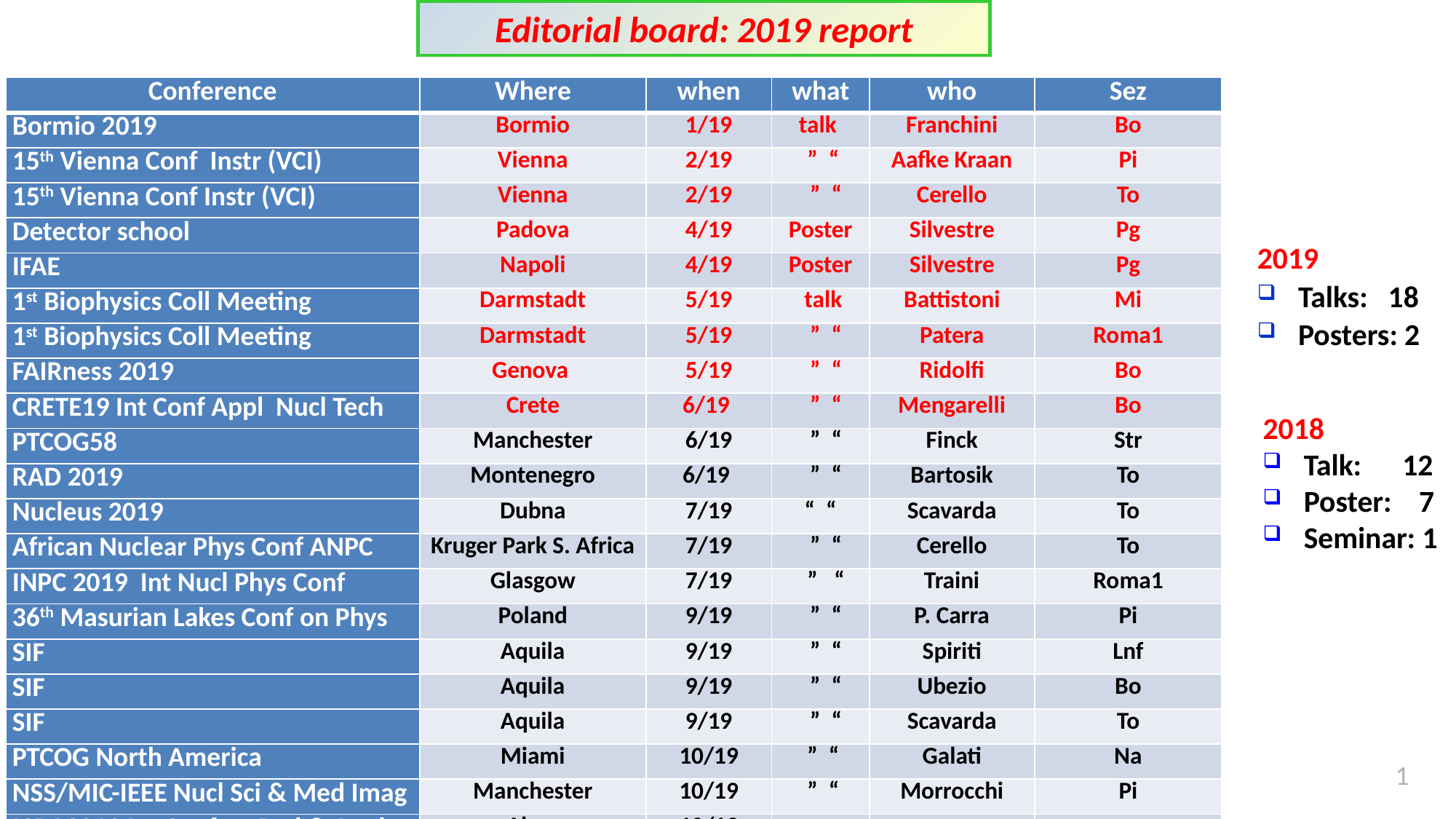

Editorial board: 2019 report
| Conference | Where | when | what | who | Sez |
| --- | --- | --- | --- | --- | --- |
| Bormio 2019 | Bormio | 1/19 | talk | Franchini | Bo |
| 15th Vienna Conf Instr (VCI) | Vienna | 2/19 | ” “ | Aafke Kraan | Pi |
| 15th Vienna Conf Instr (VCI) | Vienna | 2/19 | ” “ | Cerello | To |
| Detector school | Padova | 4/19 | Poster | Silvestre | Pg |
| IFAE | Napoli | 4/19 | Poster | Silvestre | Pg |
| 1st Biophysics Coll Meeting | Darmstadt | 5/19 | talk | Battistoni | Mi |
| 1st Biophysics Coll Meeting | Darmstadt | 5/19 | ” “ | Patera | Roma1 |
| FAIRness 2019 | Genova | 5/19 | ” “ | Ridolfi | Bo |
| CRETE19 Int Conf Appl Nucl Tech | Crete | 6/19 | ” “ | Mengarelli | Bo |
| PTCOG58 | Manchester | 6/19 | ” “ | Finck | Str |
| RAD 2019 | Montenegro | 6/19 | ” “ | Bartosik | To |
| Nucleus 2019 | Dubna | 7/19 | “ “ | Scavarda | To |
| African Nuclear Phys Conf ANPC | Kruger Park S. Africa | 7/19 | ” “ | Cerello | To |
| INPC 2019 Int Nucl Phys Conf | Glasgow | 7/19 | ” “ | Traini | Roma1 |
| 36th Masurian Lakes Conf on Phys | Poland | 9/19 | ” “ | P. Carra | Pi |
| SIF | Aquila | 9/19 | ” “ | Spiriti | Lnf |
| SIF | Aquila | 9/19 | ” “ | Ubezio | Bo |
| SIF | Aquila | 9/19 | ” “ | Scavarda | To |
| PTCOG North America | Miami | 10/19 | ” “ | Galati | Na |
| NSS/MIC-IEEE Nucl Sci & Med Imag | Manchester | 10/19 | ” “ | Morrocchi | Pi |
| ICRA2019 Int Conf on Rad & Appl | Alger | 10/19 |  |  |  |
2019
Talks:   18
Posters: 2
2018
Talk:      12
Poster:    7
Seminar: 1
1